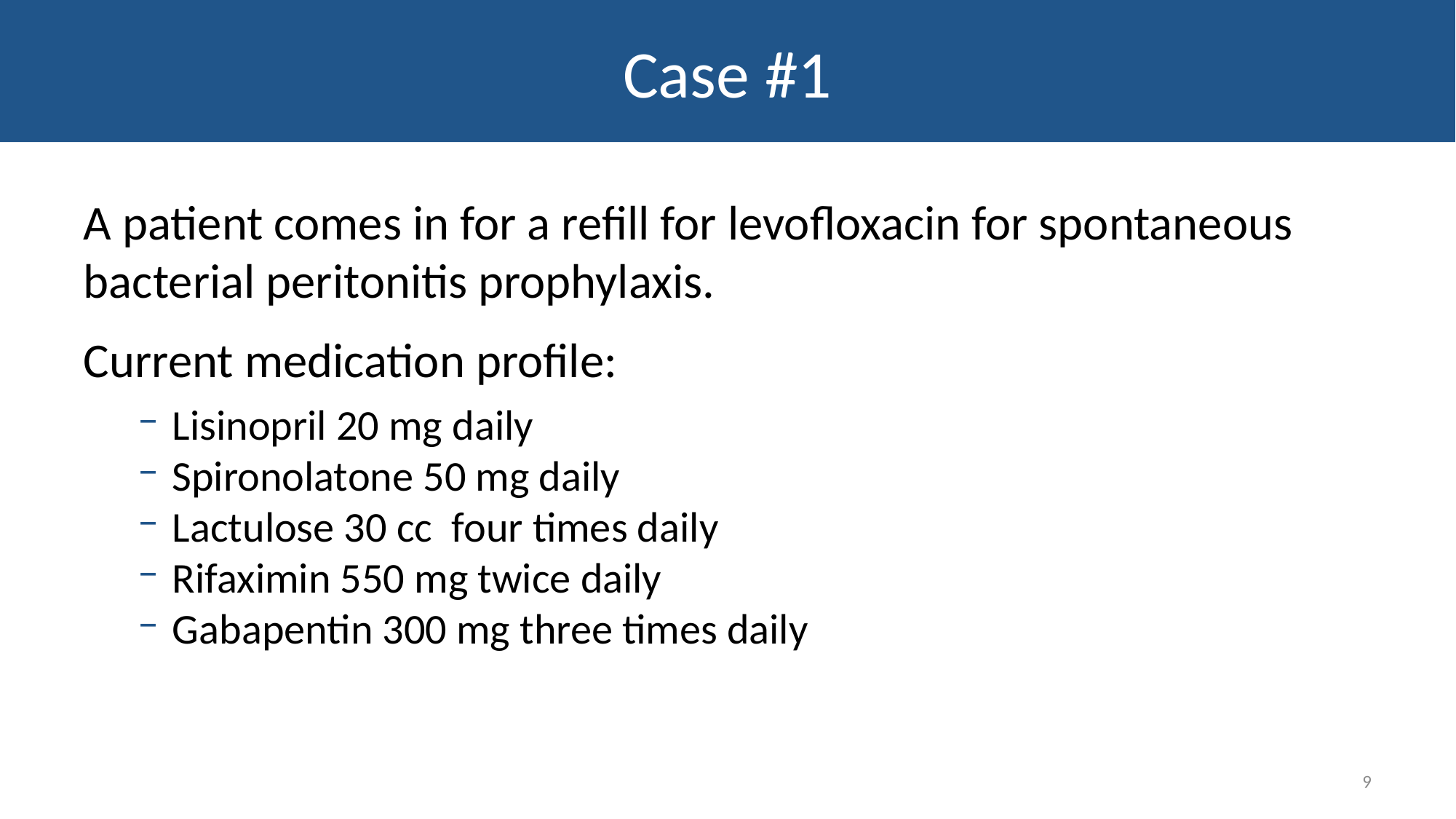

# Case #1
A patient comes in for a refill for levofloxacin for spontaneous bacterial peritonitis prophylaxis.
Current medication profile:
Lisinopril 20 mg daily
Spironolatone 50 mg daily
Lactulose 30 cc  four times daily
Rifaximin 550 mg twice daily
Gabapentin 300 mg three times daily

9